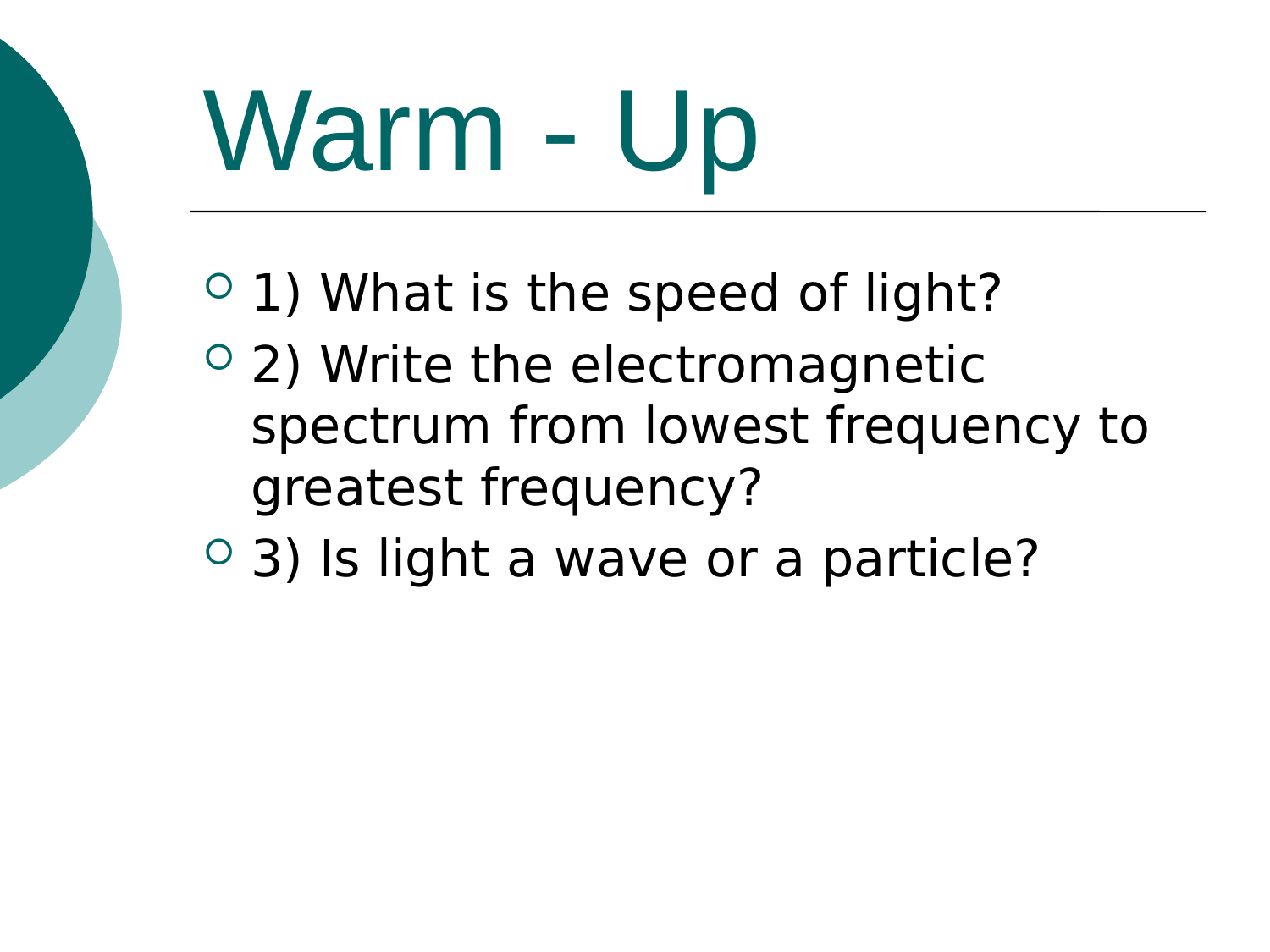

# Warm - Up
1) What is the speed of light?
2) Write the electromagnetic spectrum from lowest frequency to greatest frequency?
3) Is light a wave or a particle?